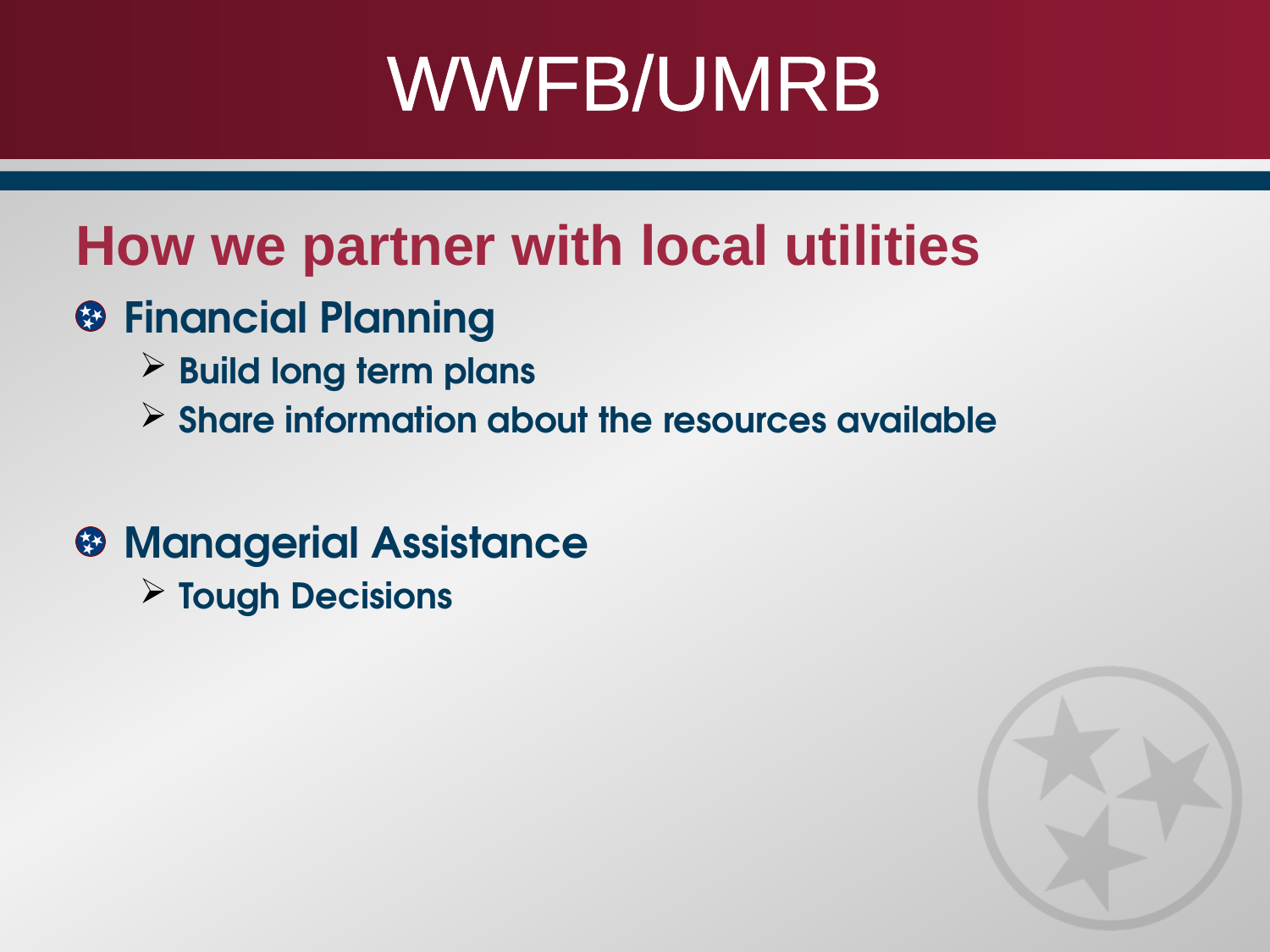

# WWFB/UMRB
How we partner with local utilities

Financial Planning
Build long term plans
Share information about the resources available

Managerial Assistance
Tough Decisions